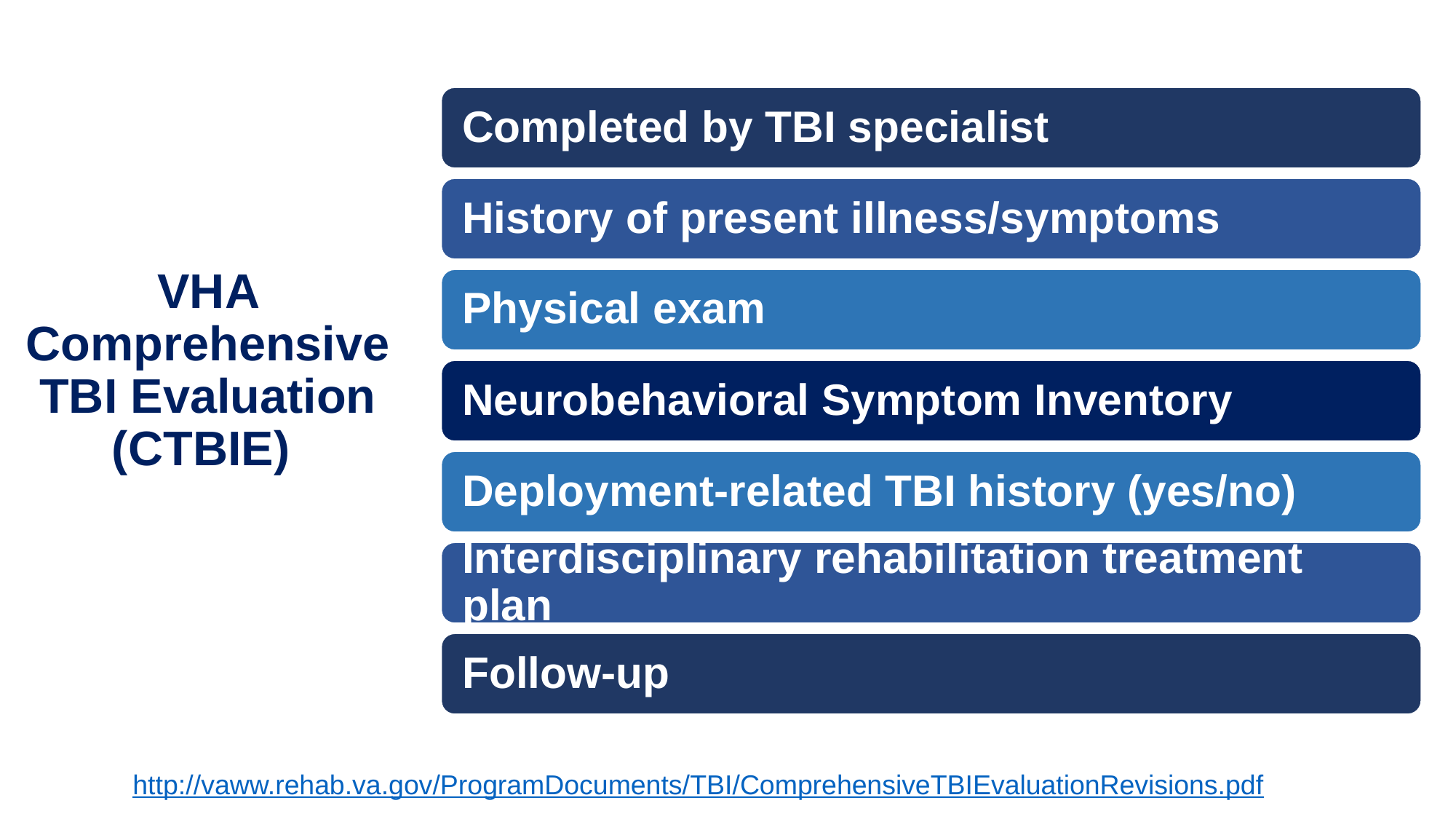

Completed by TBI specialist
History of present illness/symptoms
Physical exam
Neurobehavioral Symptom Inventory
Deployment-related TBI history (yes/no)
Interdisciplinary rehabilitation treatment plan
Follow-up
# VHA Comprehensive TBI Evaluation (CTBIE)
http://vaww.rehab.va.gov/ProgramDocuments/TBI/ComprehensiveTBIEvaluationRevisions.pdf